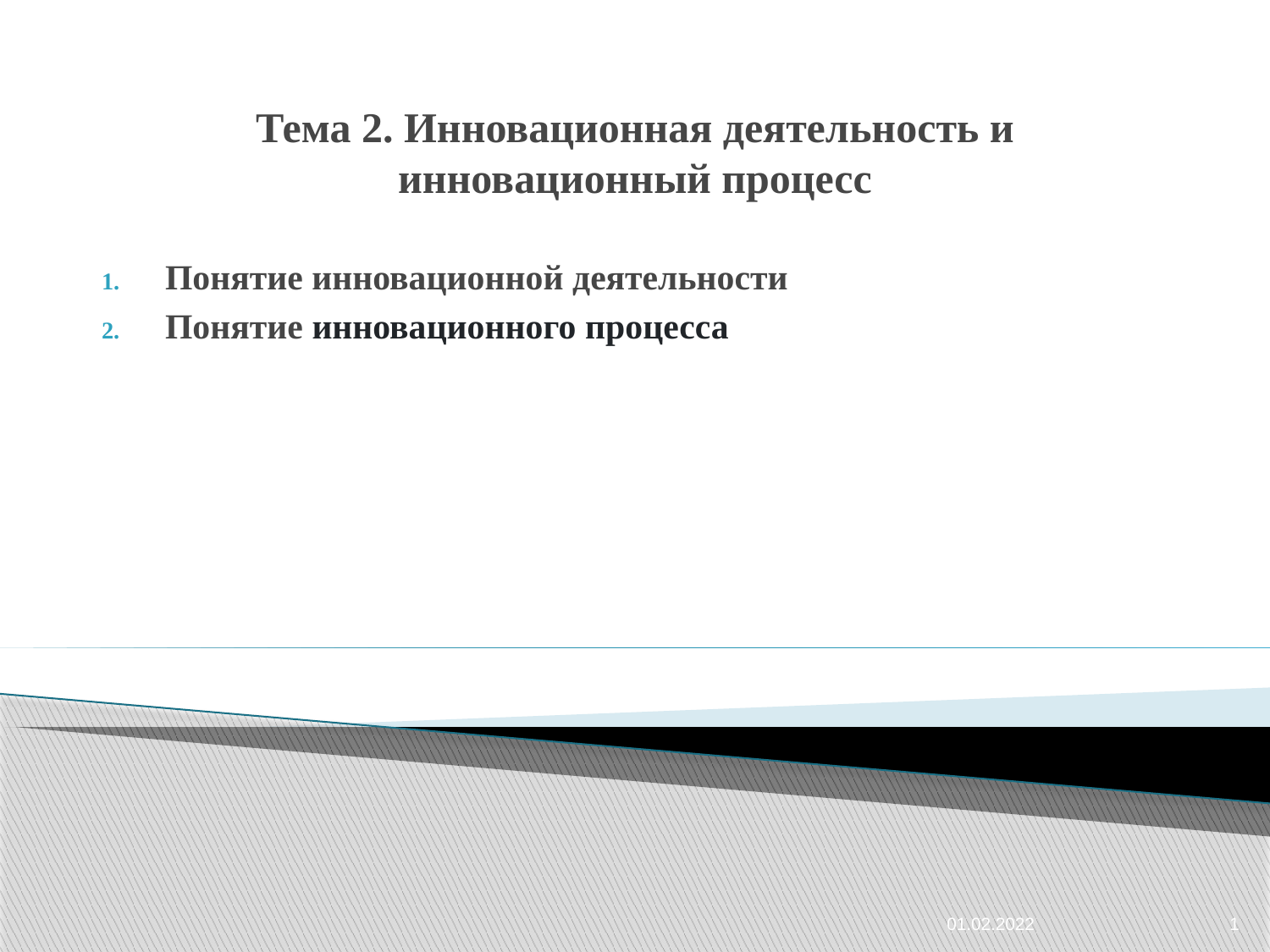

# Тема 2. Инновационная деятельность и инновационный процесс
Понятие инновационной деятельности
Понятие инновационного процесса

01.02.2022
1